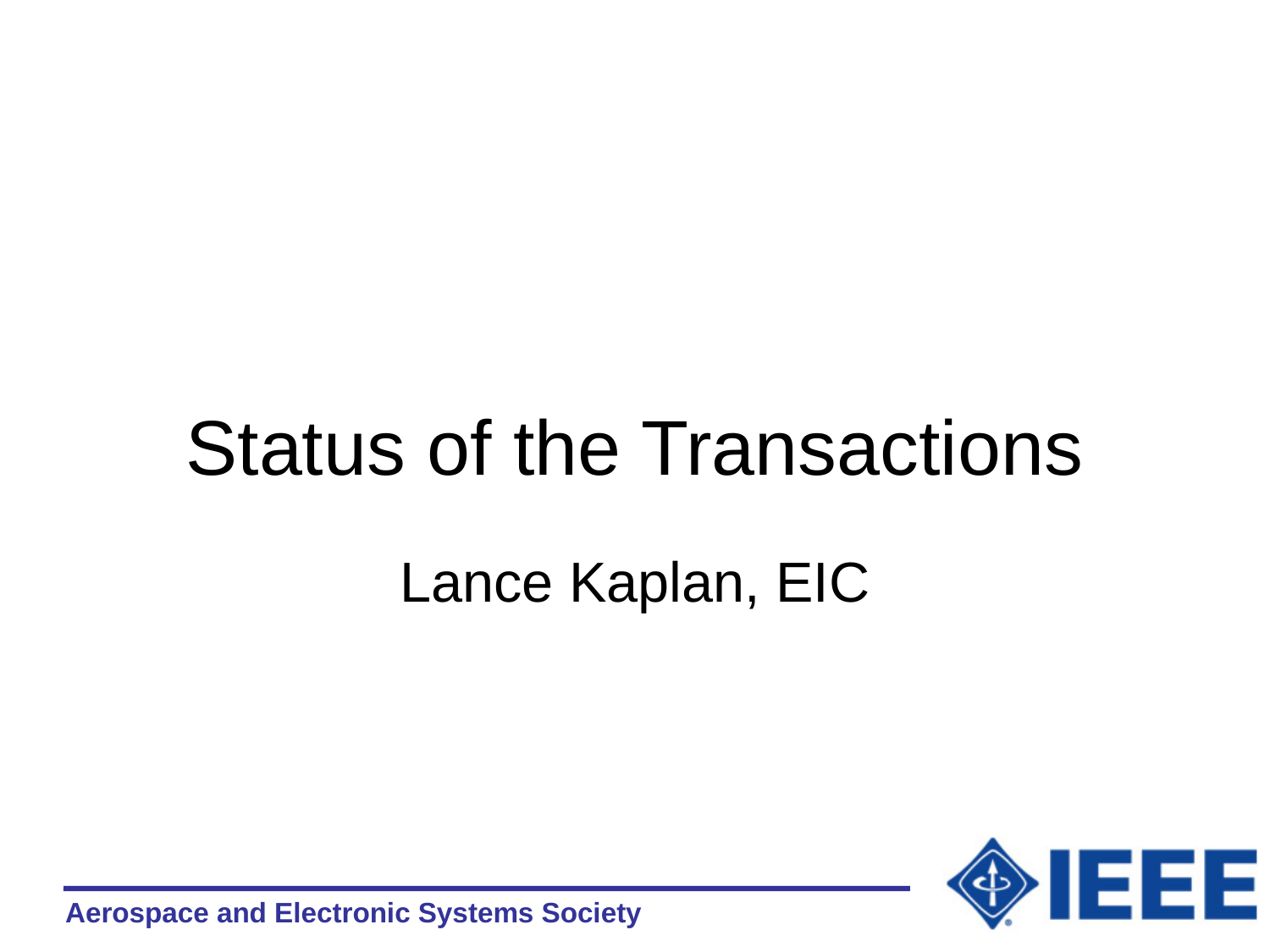

# Status of the Transactions
Lance Kaplan, EIC